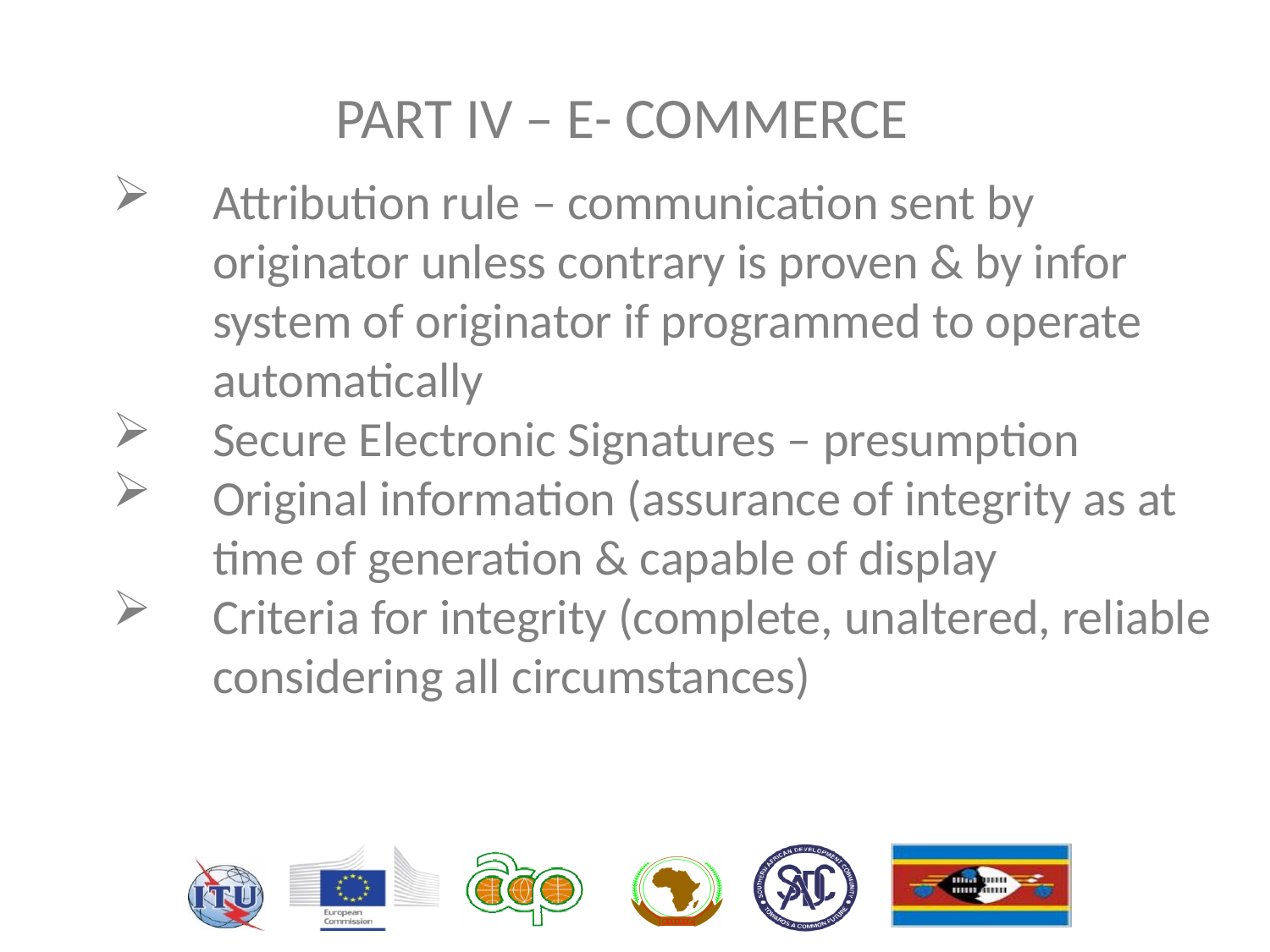

# PART IV – E- COMMERCE

Attribution rule – communication sent by originator unless contrary is proven & by infor system of originator if programmed to operate automatically
Secure Electronic Signatures – presumption
Original information (assurance of integrity as at time of generation & capable of display
Criteria for integrity (complete, unaltered, reliable considering all circumstances)